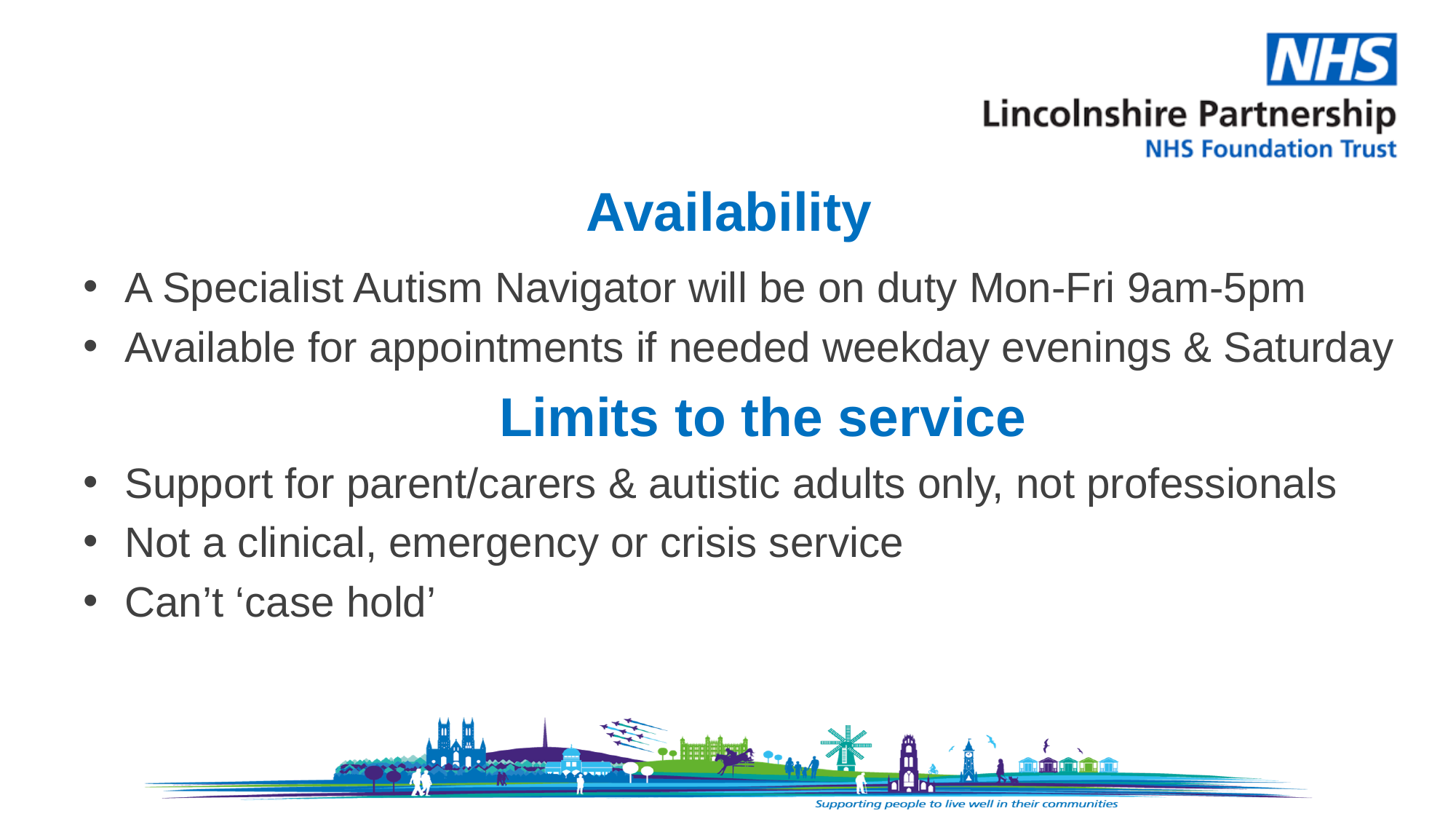

# Availability
A Specialist Autism Navigator will be on duty Mon-Fri 9am-5pm
Available for appointments if needed weekday evenings & Saturday
  Limits to the service
Support for parent/carers & autistic adults only, not professionals
Not a clinical, emergency or crisis service
Can’t ‘case hold’